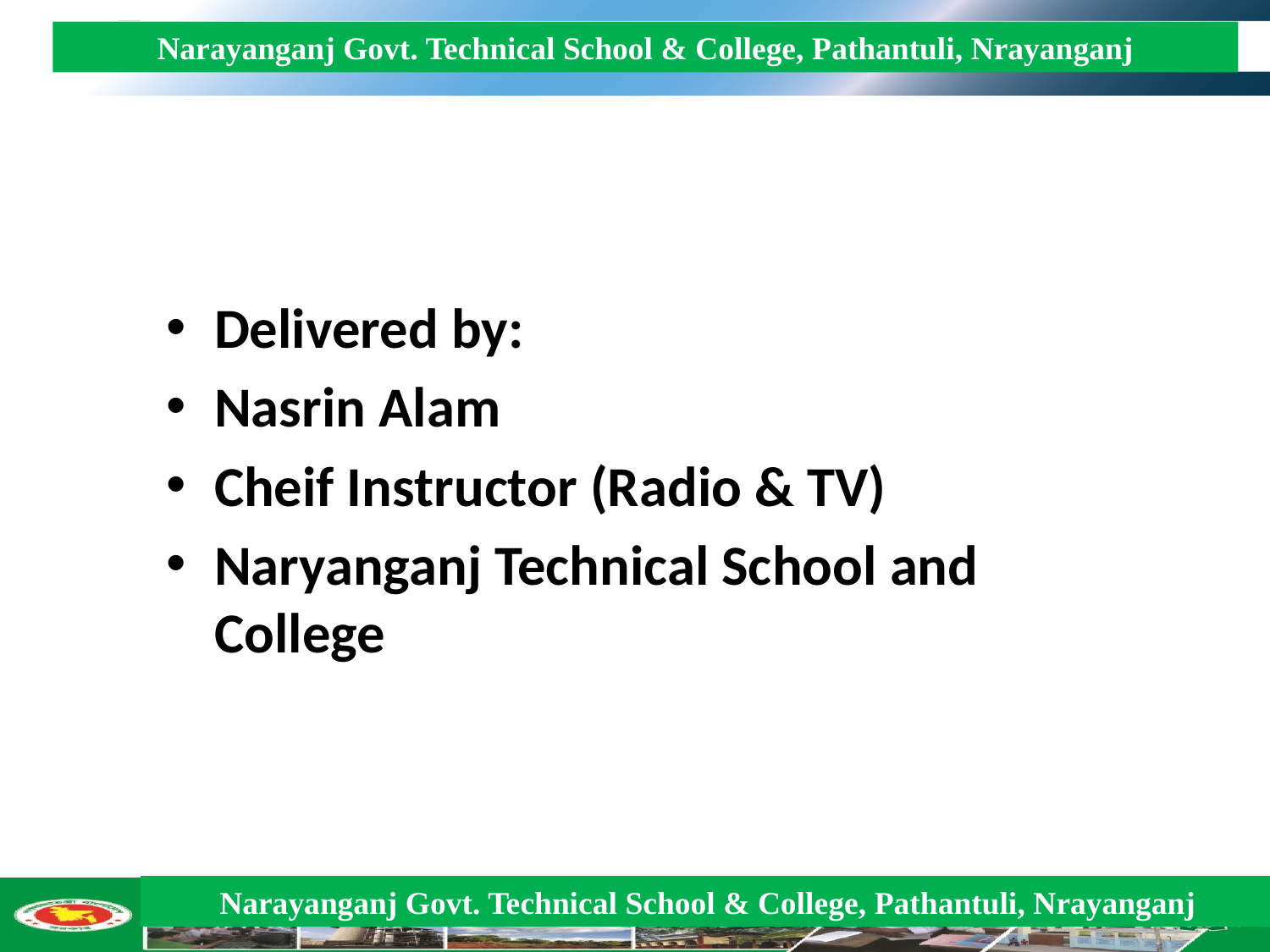

Technical Teachers Training College
Narayanganj Govt. Technical School & College, Pathantuli, Nrayanganj
Delivered by:
Nasrin Alam
Cheif Instructor (Radio & TV)
Naryanganj Technical School and College
Narayanganj Govt. Technical School & College, Pathantuli, Nrayanganj